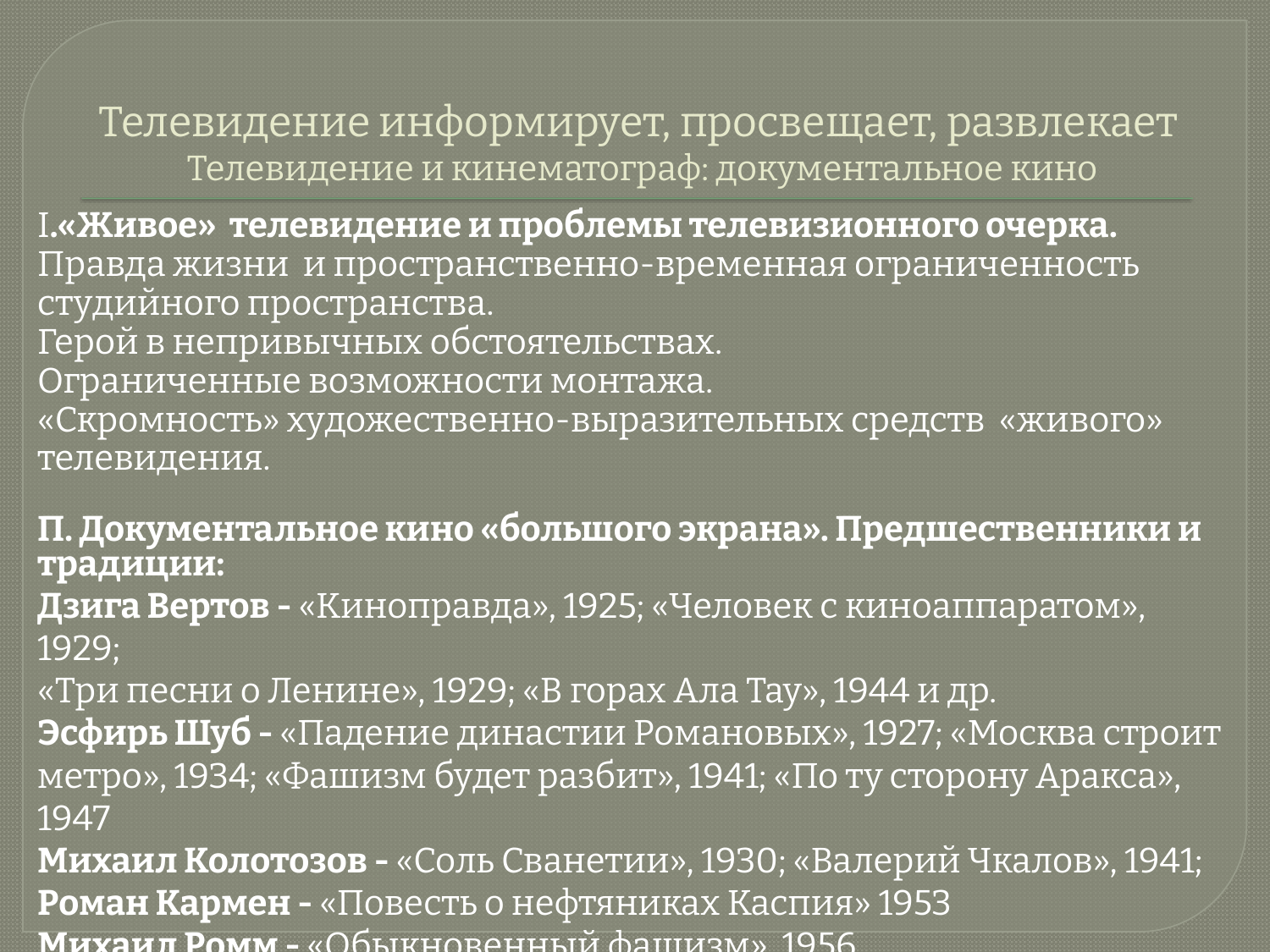

# Телевидение информирует, просвещает, развлекает Телевидение и кинематограф: документальное кино
I.«Живое»  телевидение и проблемы телевизионного очерка.
Правда жизни  и пространственно-временная ограниченность
студийного пространства.
Герой в непривычных обстоятельствах.
Ограниченные возможности монтажа.
«Скромность» художественно-выразительных средств  «живого» телевидения.

П. Документальное кино «большого экрана». Предшественники и традиции:
Дзига Вертов - «Киноправда», 1925; «Человек с киноаппаратом», 1929;
«Три песни о Ленине», 1929; «В горах Ала Тау», 1944 и др.
Эсфирь Шуб - «Падение династии Романовых», 1927; «Москва строит метро», 1934; «Фашизм будет разбит», 1941; «По ту сторону Аракса», 1947
Михаил Колотозов - «Соль Сванетии», 1930; «Валерий Чкалов», 1941;
Роман Кармен - «Повесть о нефтяниках Каспия» 1953
Михаил Ромм - «Обыкновенный фашизм», 1956